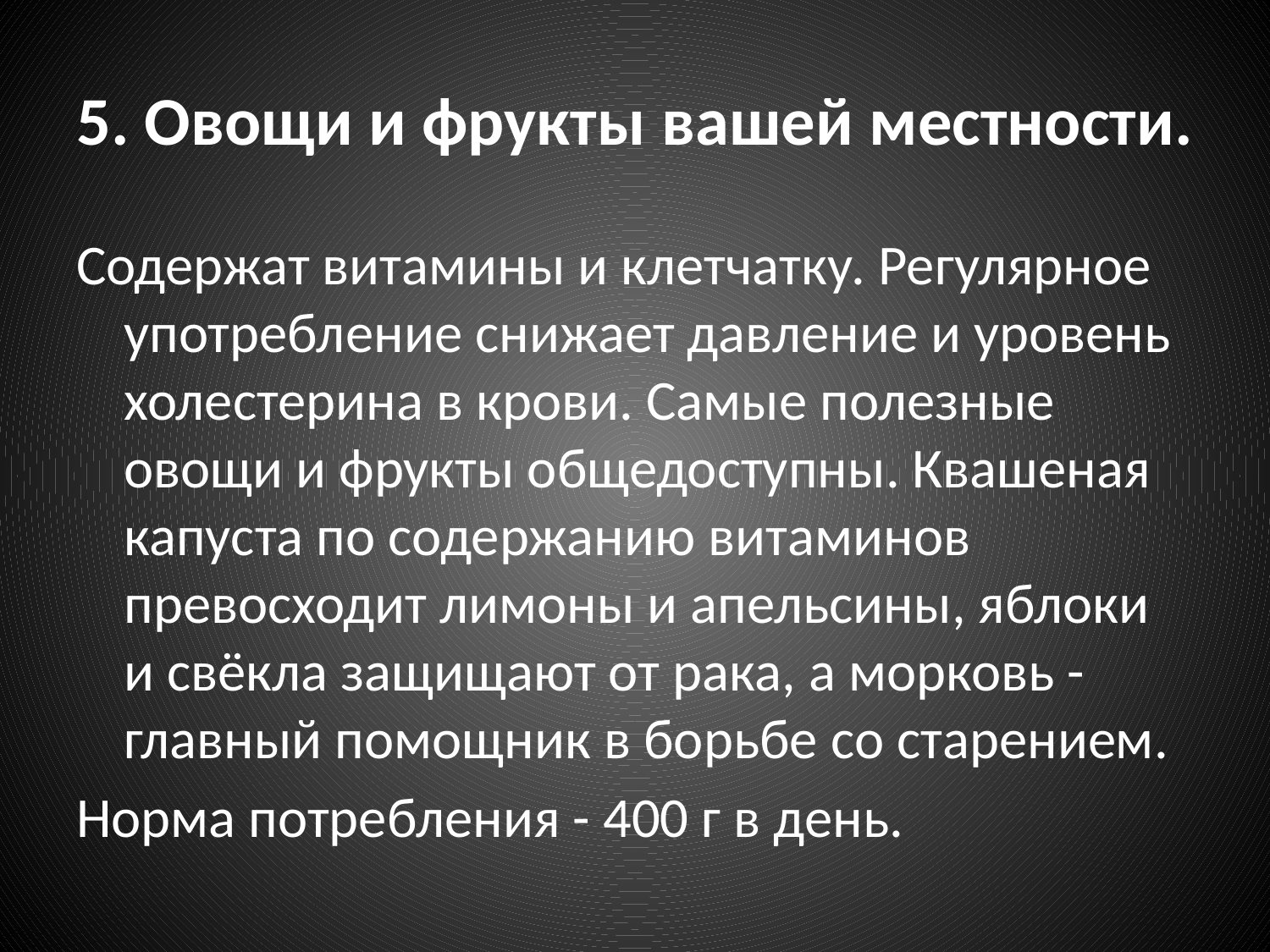

# 5. Овощи и фрукты вашей местности.
Содержат витамины и клетчатку. Регулярное употребление снижает давление и уровень холестерина в крови. Самые полезные овощи и фрукты общедоступны. Квашеная капуста по содержанию витаминов превосходит лимоны и апельсины, яблоки и свёкла защищают от рака, а морковь - главный помощник в борьбе со старением.
Норма потребления - 400 г в день.